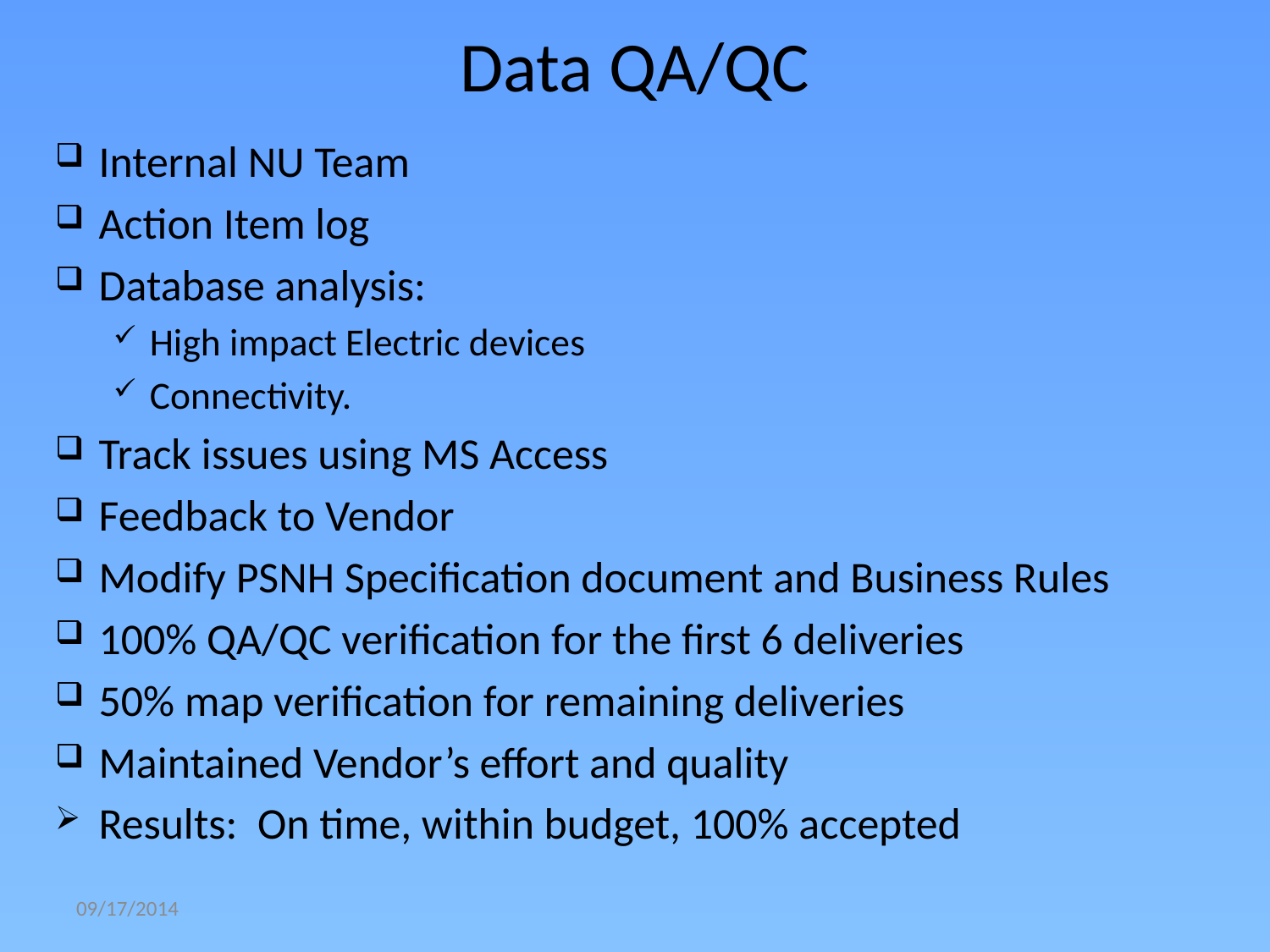

# Data QA/QC
Internal NU Team
Action Item log
Database analysis:
High impact Electric devices
Connectivity.
Track issues using MS Access
Feedback to Vendor
Modify PSNH Specification document and Business Rules
100% QA/QC verification for the first 6 deliveries
50% map verification for remaining deliveries
Maintained Vendor’s effort and quality
Results:  On time, within budget, 100% accepted
09/17/2014